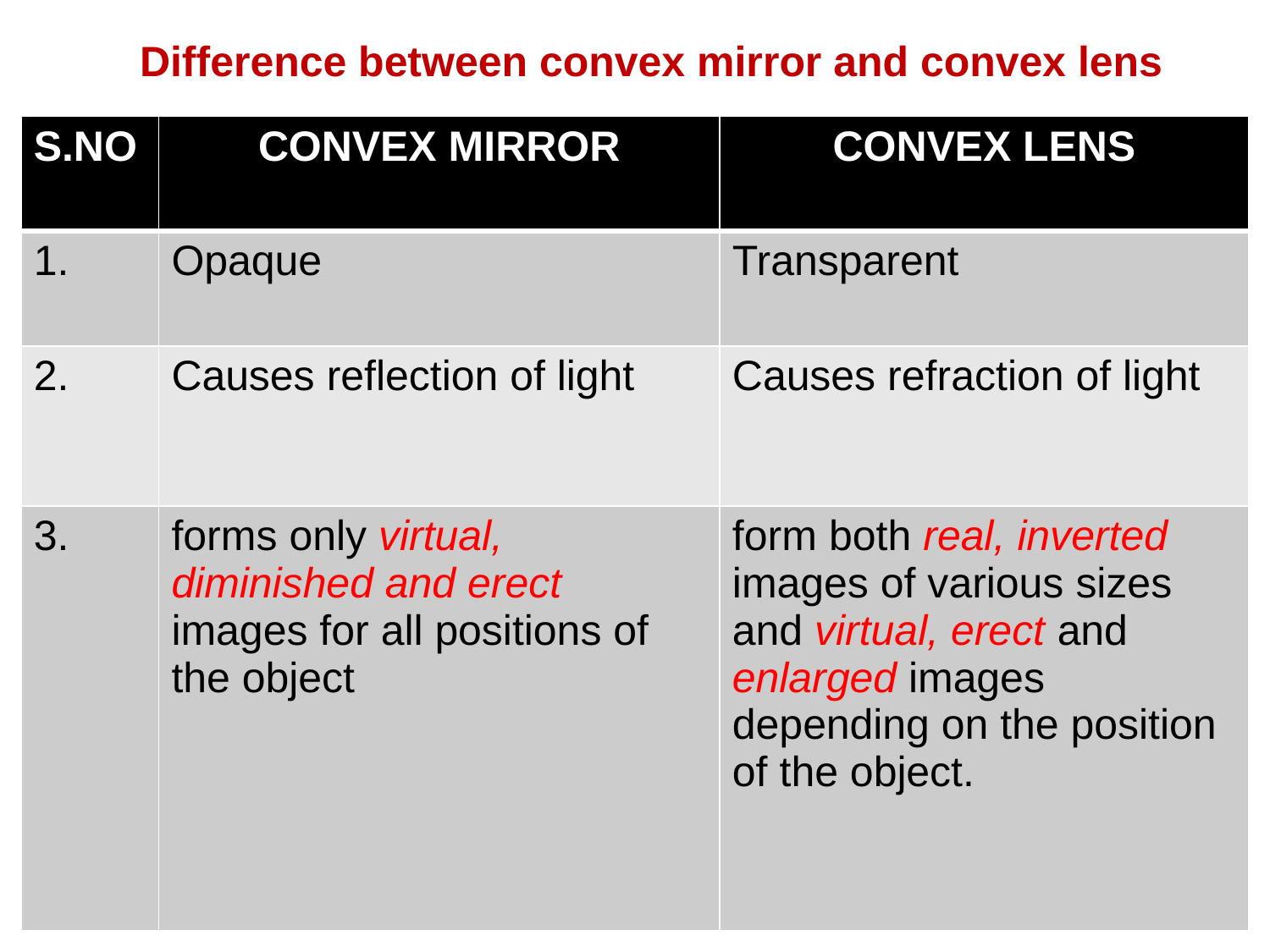

# Difference between convex mirror and convex lens
| S.NO | CONVEX MIRROR | CONVEX LENS |
| --- | --- | --- |
| 1. | Opaque | Transparent |
| 2. | Causes reflection of light | Causes refraction of light |
| 3. | forms only virtual, diminished and erect images for all positions of the object | form both real, inverted images of various sizes and virtual, erect and enlarged images depending on the position of the object. |